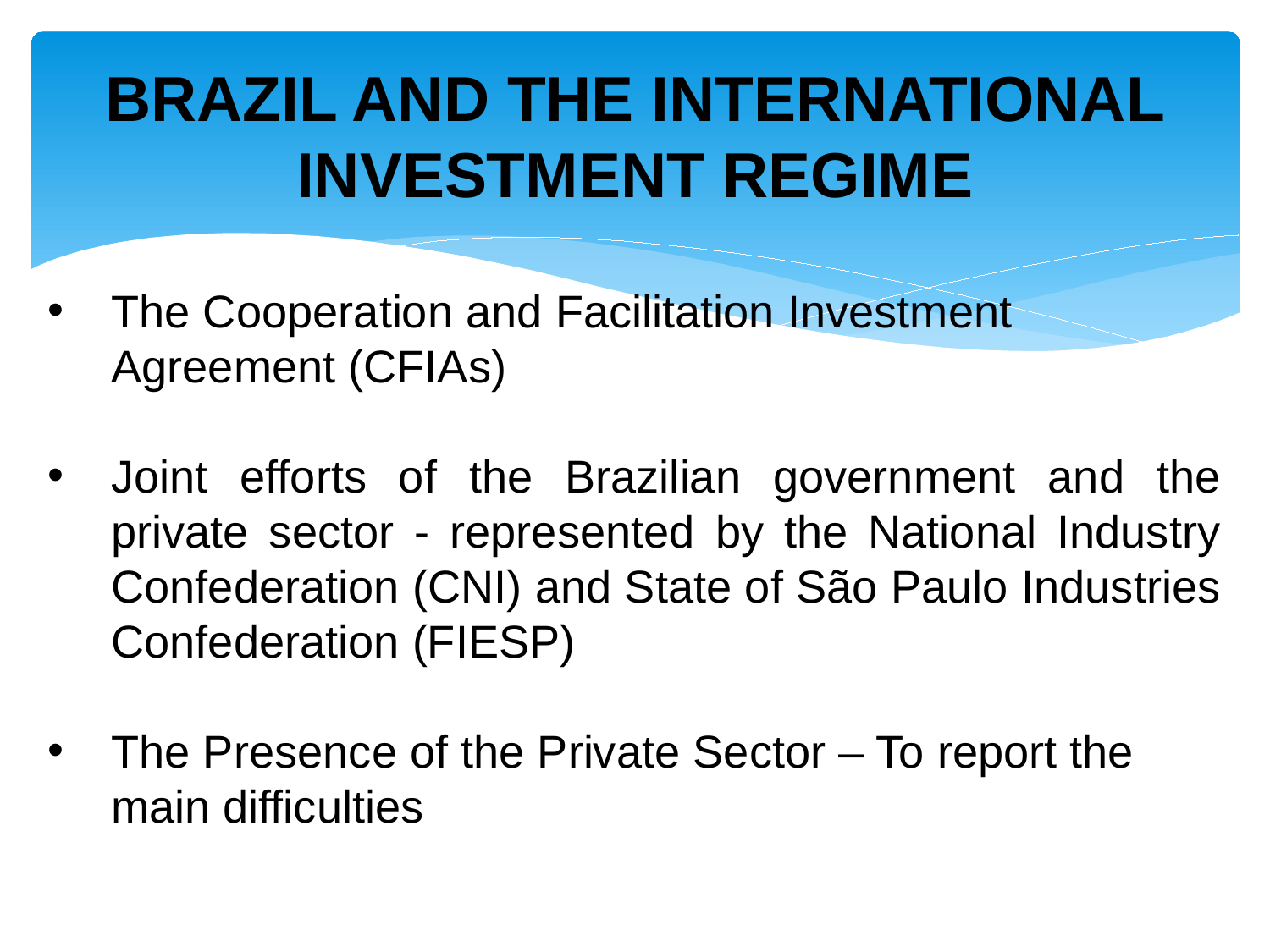

# BRAZIL AND THE INTERNATIONAL INVESTMENT REGIME

The Cooperation and Facilitation Investment Agreement (CFIAs)

Joint efforts of the Brazilian government and the private sector - represented by the National Industry Confederation (CNI) and State of São Paulo Industries Confederation (FIESP)

The Presence of the Private Sector – To report the main difficulties